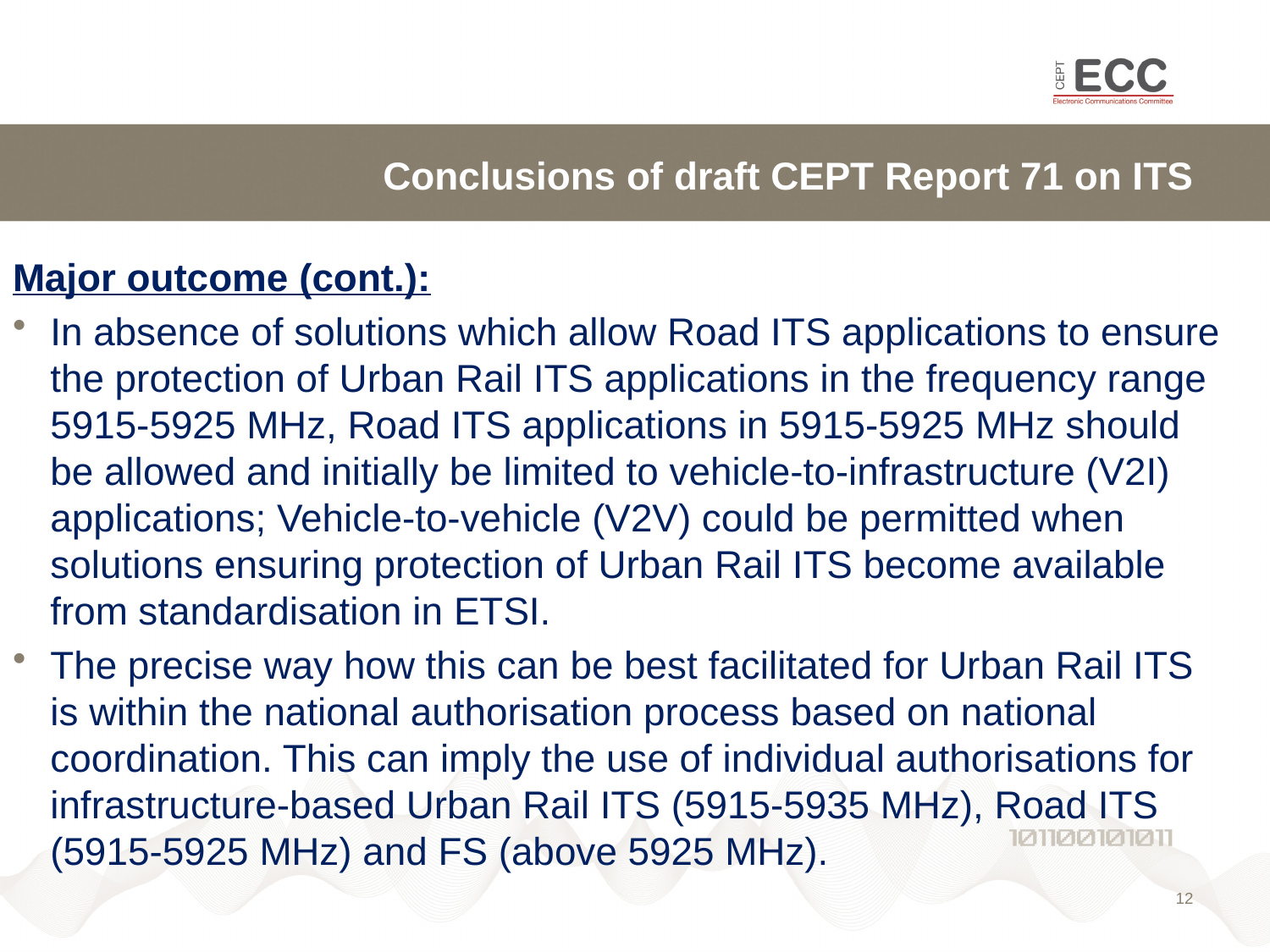

# Conclusions of draft CEPT Report 71 on ITS
Major outcome (cont.):
In absence of solutions which allow Road ITS applications to ensure the protection of Urban Rail ITS applications in the frequency range 5915-5925 MHz, Road ITS applications in 5915-5925 MHz should be allowed and initially be limited to vehicle-to-infrastructure (V2I) applications; Vehicle-to-vehicle (V2V) could be permitted when solutions ensuring protection of Urban Rail ITS become available from standardisation in ETSI.
The precise way how this can be best facilitated for Urban Rail ITS is within the national authorisation process based on national coordination. This can imply the use of individual authorisations for infrastructure-based Urban Rail ITS (5915-5935 MHz), Road ITS (5915-5925 MHz) and FS (above 5925 MHz).

12